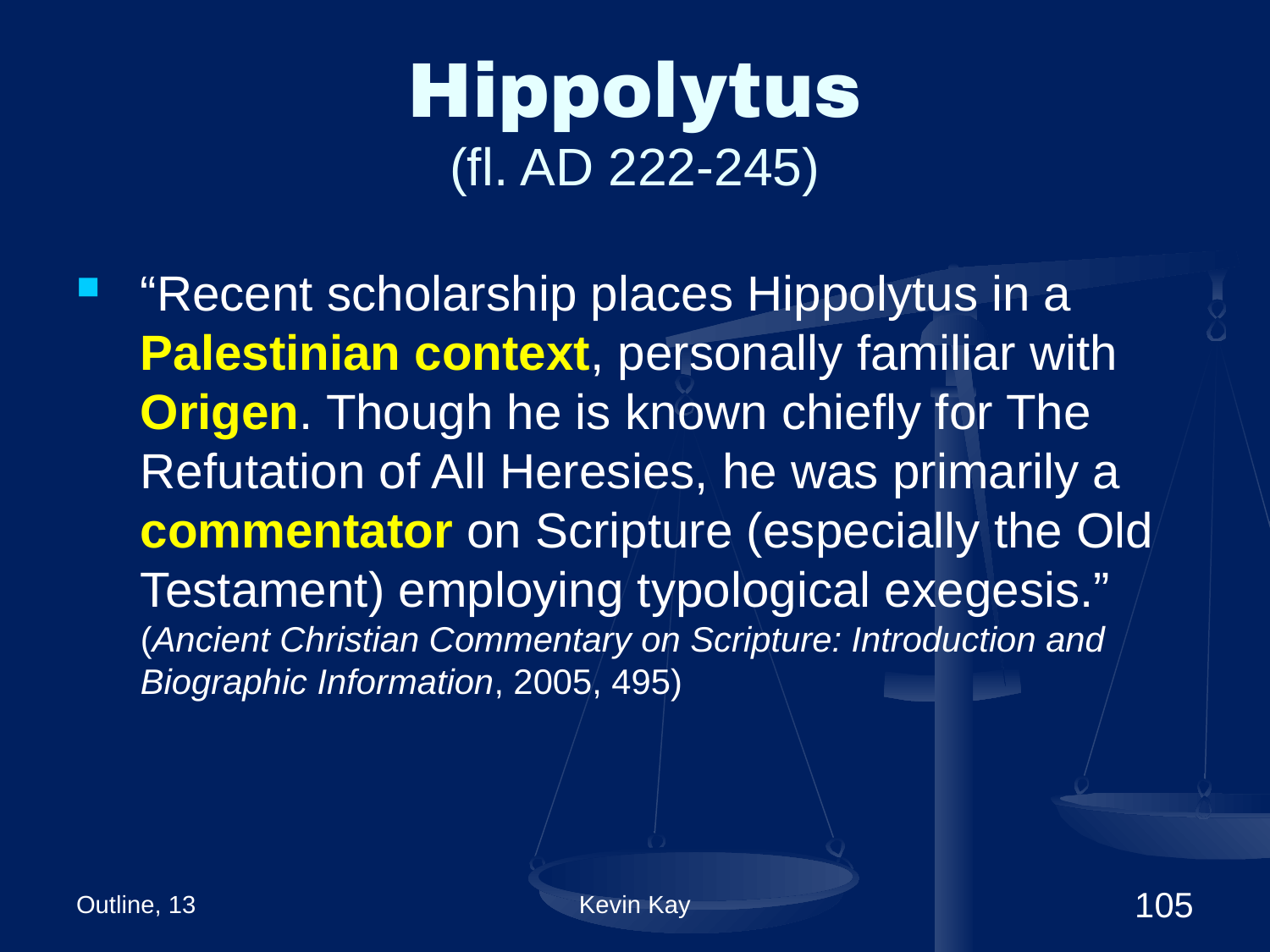

# Hippolytus (fl. AD 222-245)
“Recent scholarship places Hippolytus in a Palestinian context, personally familiar with Origen. Though he is known chiefly for The Refutation of All Heresies, he was primarily a commentator on Scripture (especially the Old Testament) employing typological exegesis.” (Ancient Christian Commentary on Scripture: Introduction and Biographic Information, 2005, 495)

Outline, 13
Kevin Kay
105